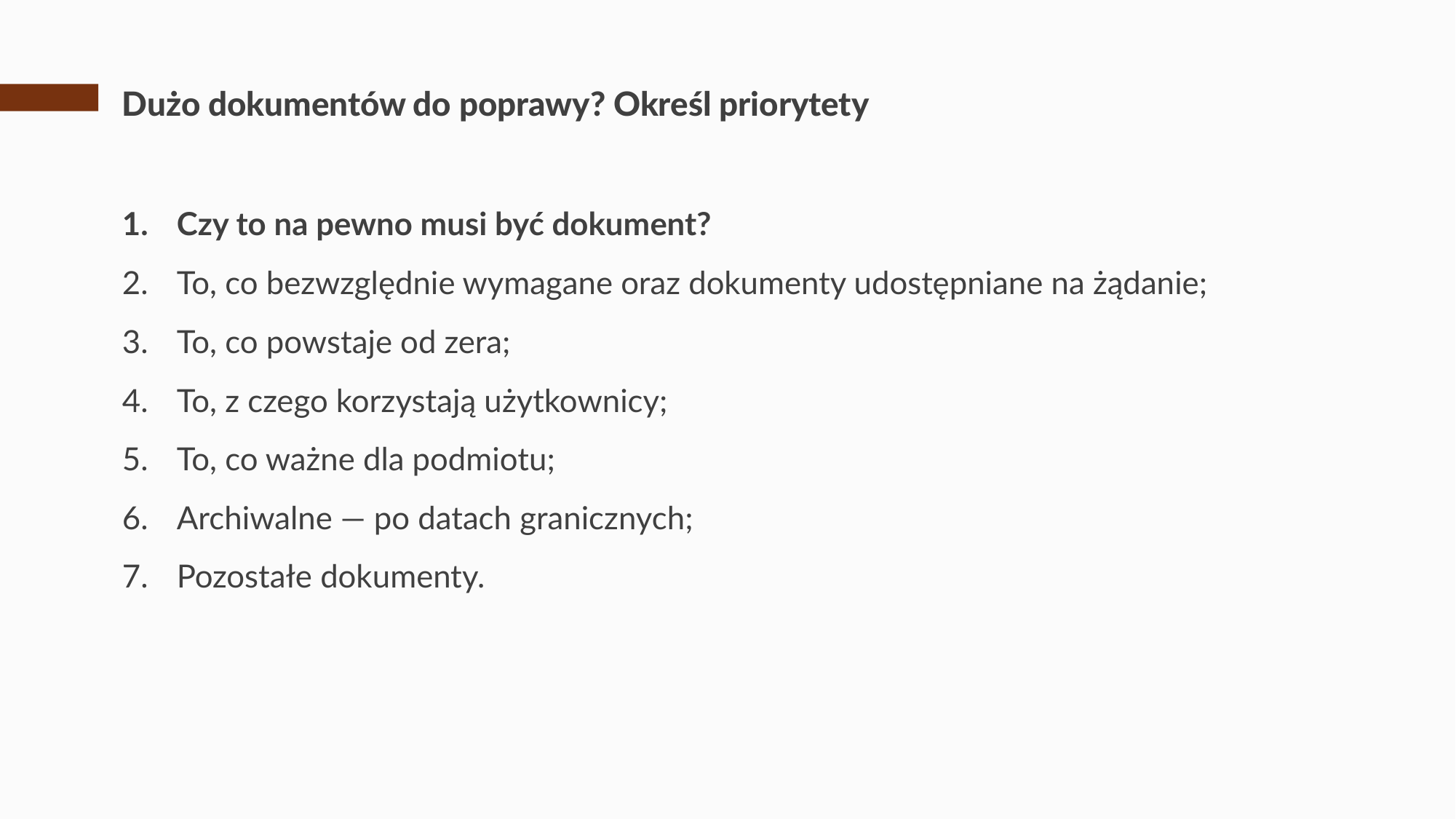

# Dużo dokumentów do poprawy? Określ priorytety
Czy to na pewno musi być dokument?
To, co bezwzględnie wymagane oraz dokumenty udostępniane na żądanie;
To, co powstaje od zera;
To, z czego korzystają użytkownicy;
To, co ważne dla podmiotu;
Archiwalne — po datach granicznych;
Pozostałe dokumenty.